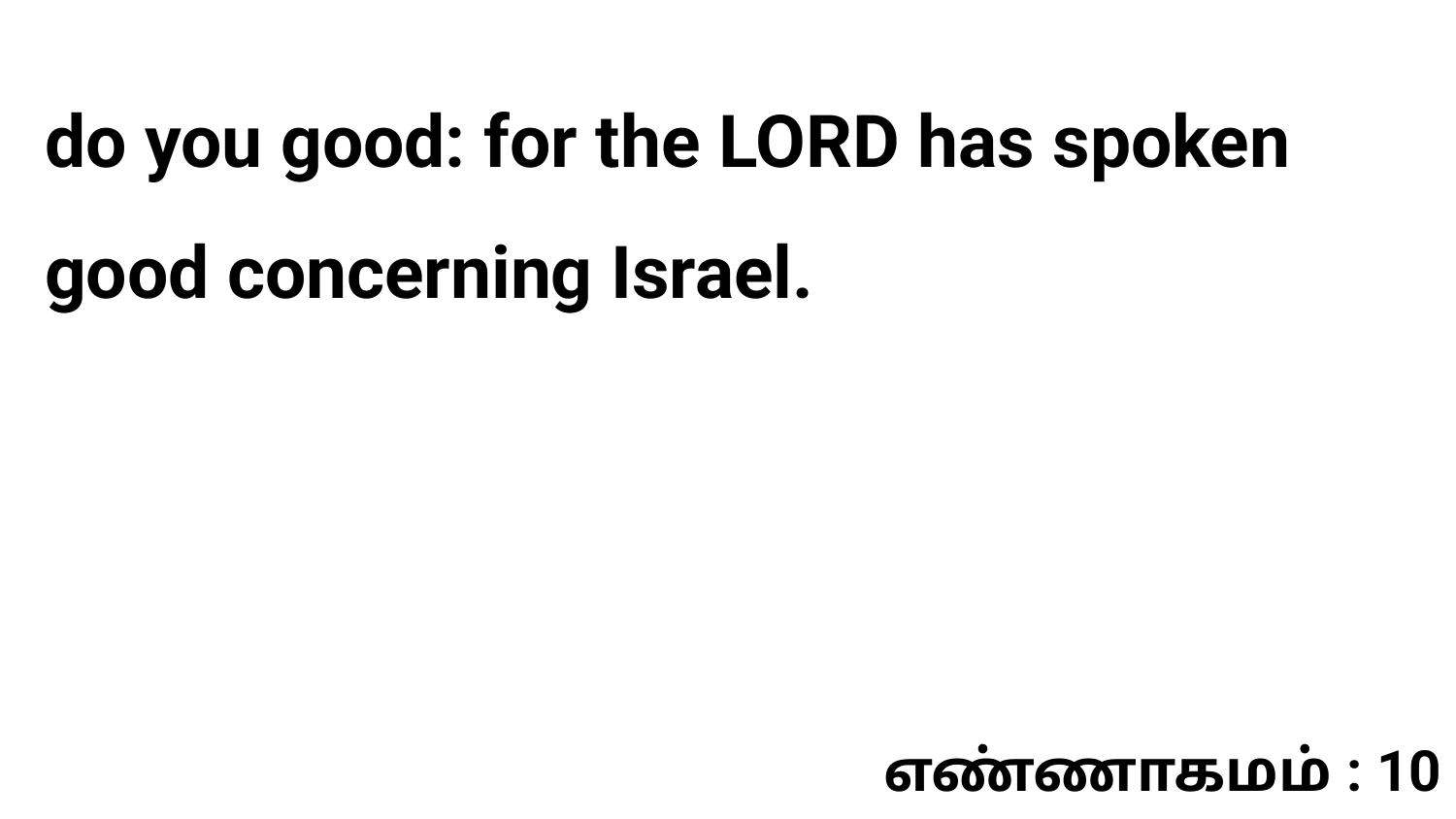

do you good: for the LORD has spoken good concerning Israel.
எண்ணாகமம் : 10